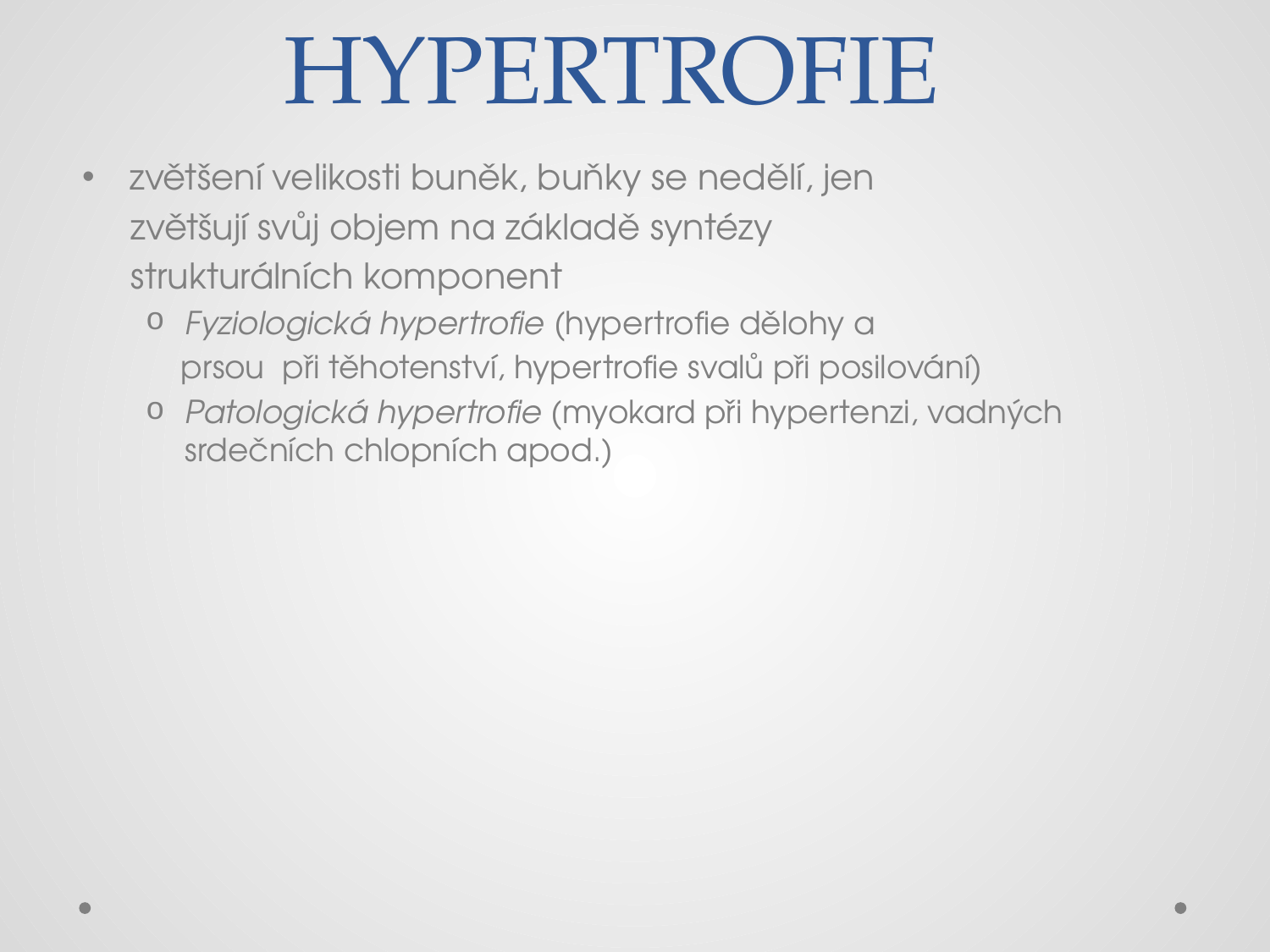

# HYPERTROFIE
zvětšení velikosti buněk, buňky se nedělí, jen
     zvětšují svůj objem na základě syntézy
     strukturálních komponent
Fyziologická hypertrofie (hypertrofie dělohy a
    prsou  při těhotenství, hypertrofie svalů při posilování)
Patologická hypertrofie (myokard při hypertenzi, vadných srdečních chlopních apod.)